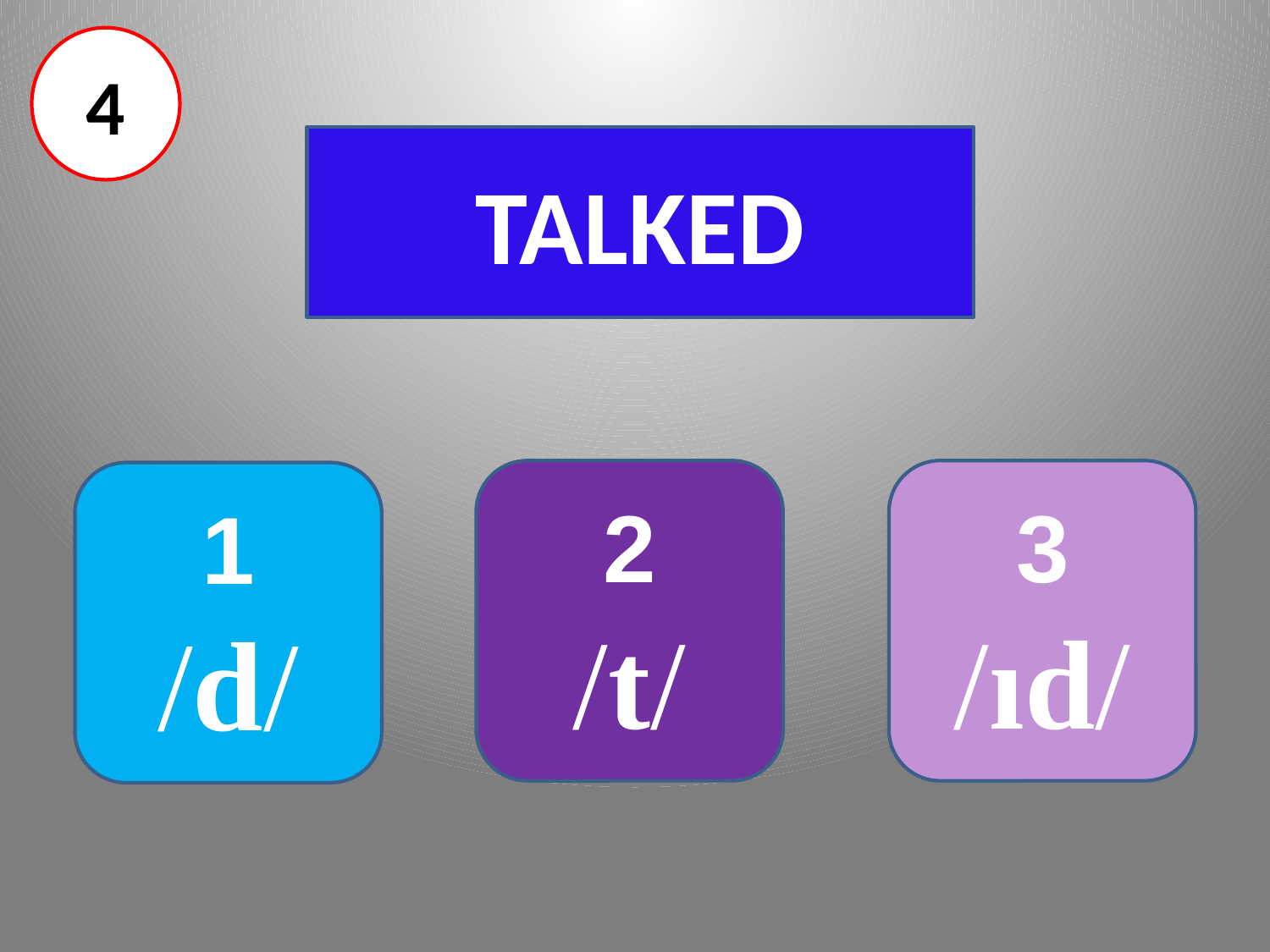

4
TALKED
2
/t/
3
/ıd/
1
/d/